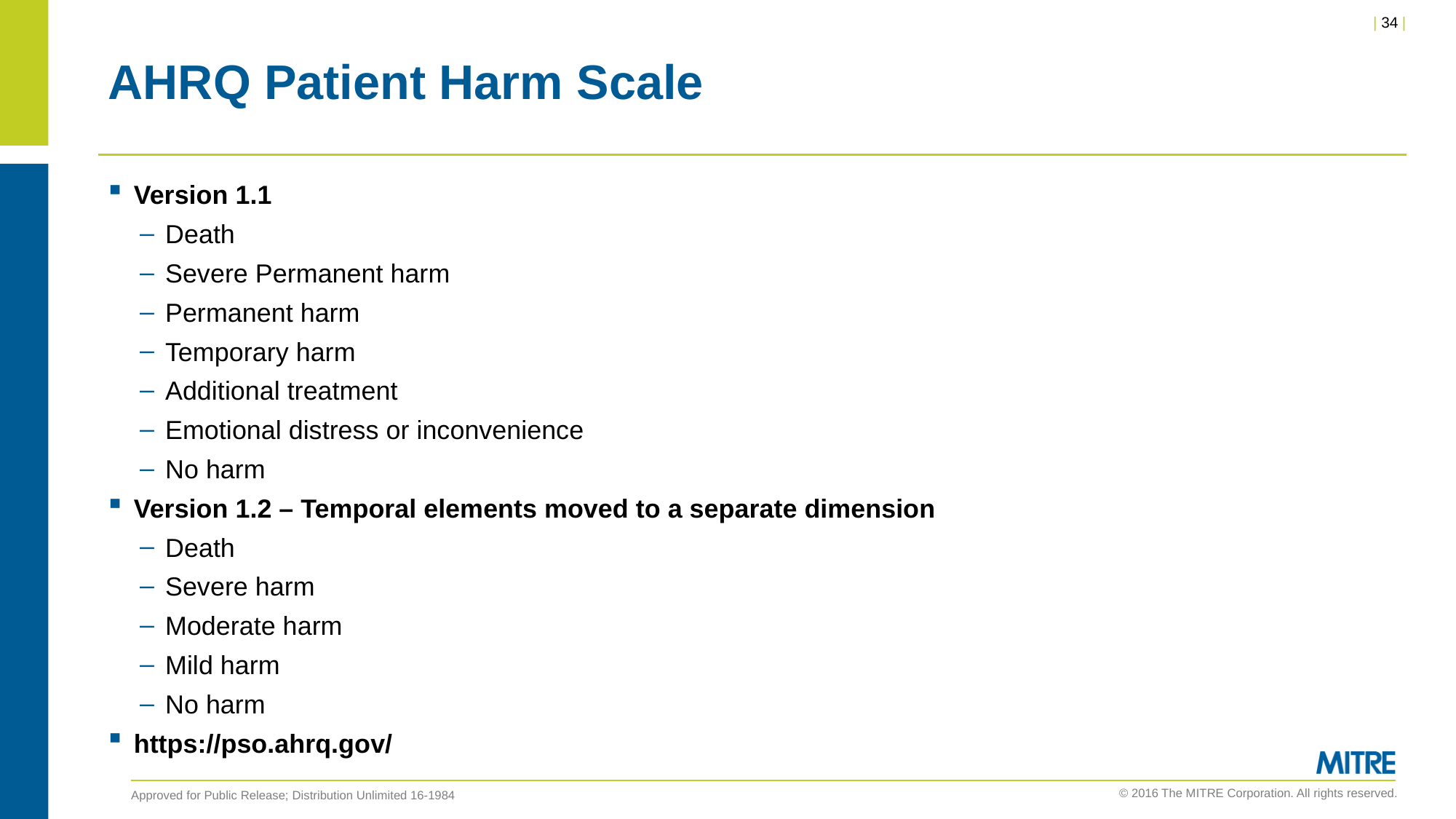

# AHRQ Patient Harm Scale
Version 1.1
Death
Severe Permanent harm
Permanent harm
Temporary harm
Additional treatment
Emotional distress or inconvenience
No harm
Version 1.2 – Temporal elements moved to a separate dimension
Death
Severe harm
Moderate harm
Mild harm
No harm
https://pso.ahrq.gov/